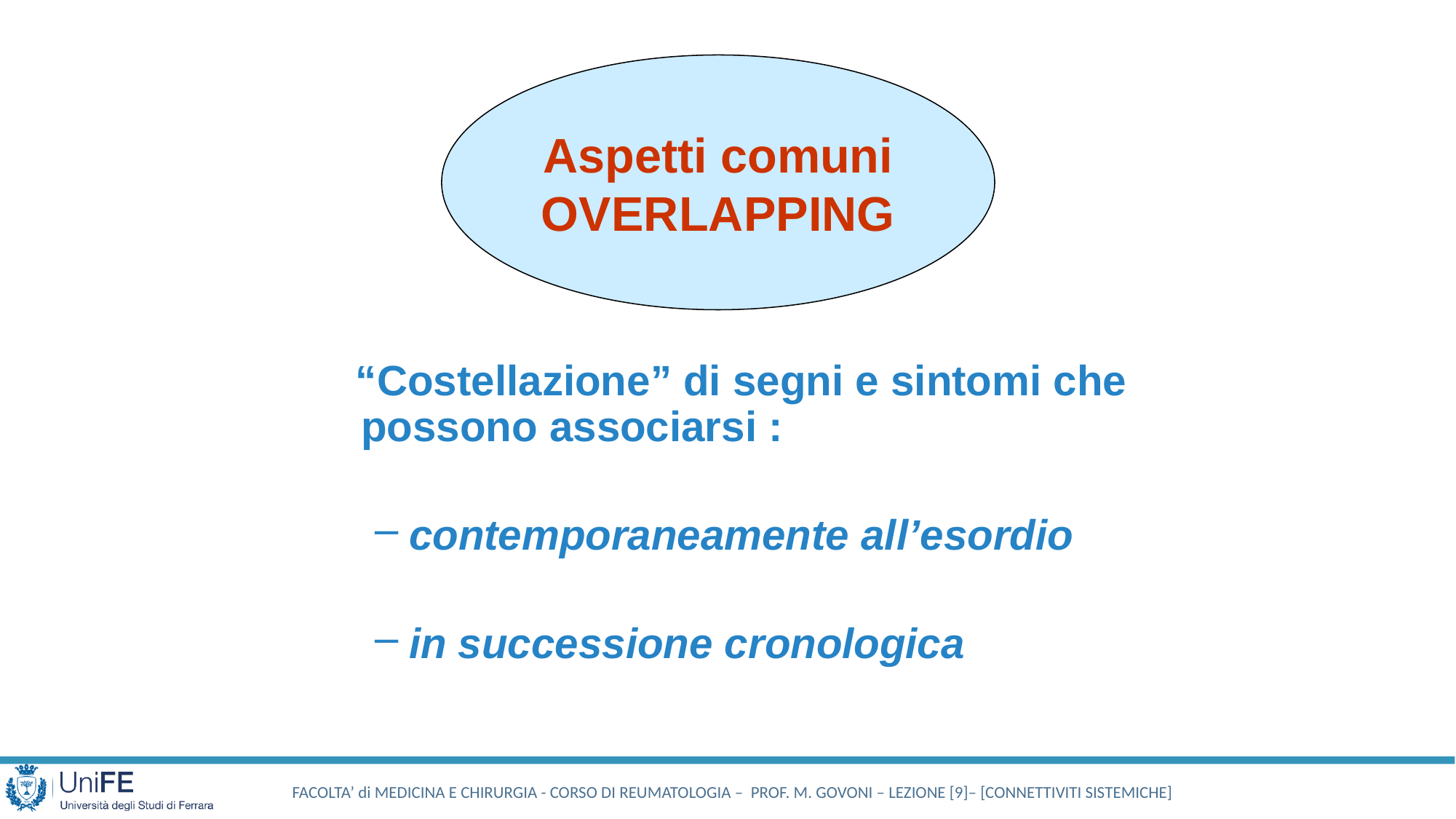

Aspetti comuni
OVERLAPPING
   “Costellazione” di segni e sintomi che possono associarsi :

contemporaneamente all’esordio

in successione cronologica